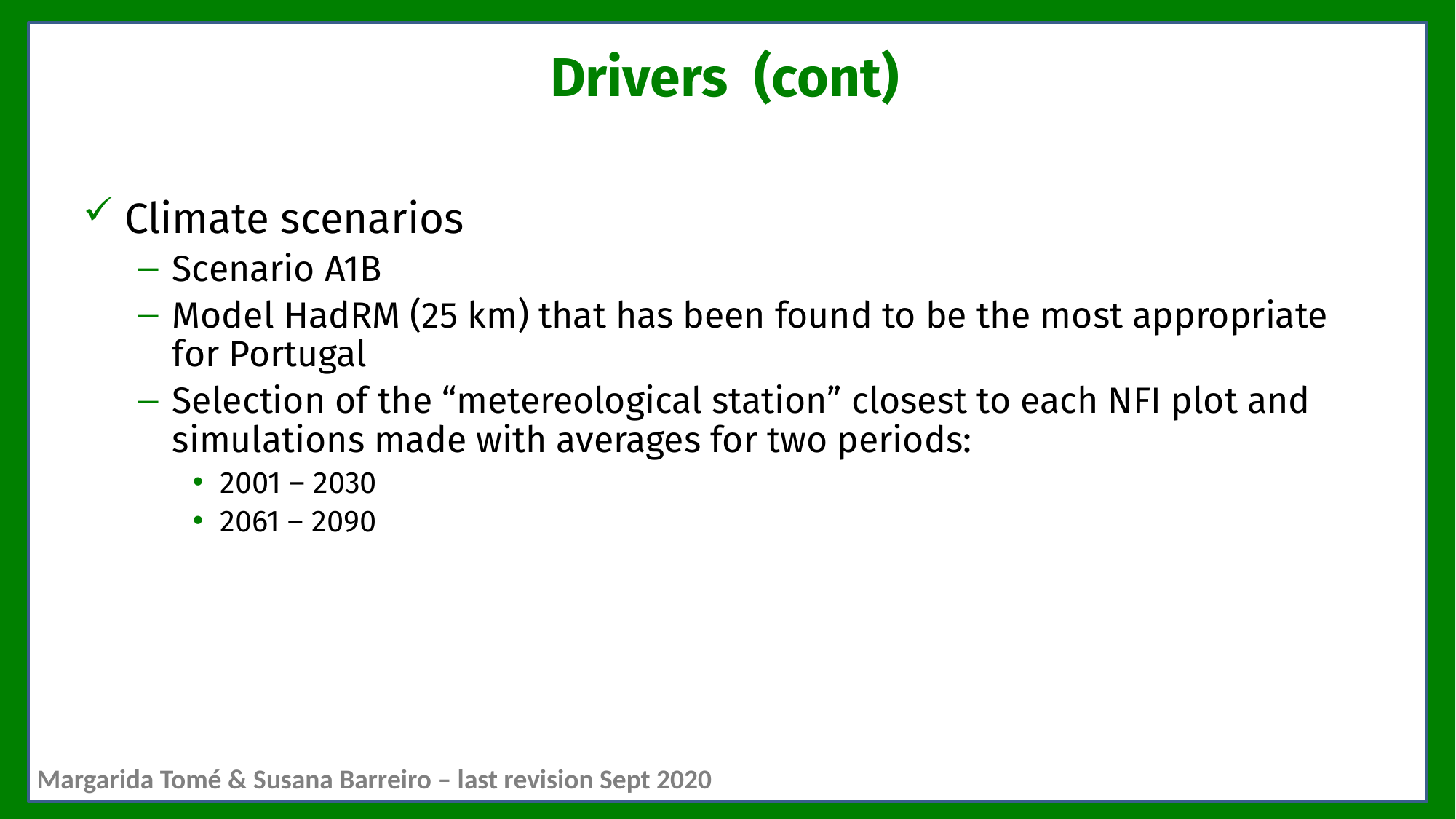

# Drivers  (cont)

Climate scenarios
Scenario A1B
Model HadRM (25 km) that has been found to be the most appropriate for Portugal
Selection of the “metereological station” closest to each NFI plot and simulations made with averages for two periods:
2001 – 2030
2061 – 2090